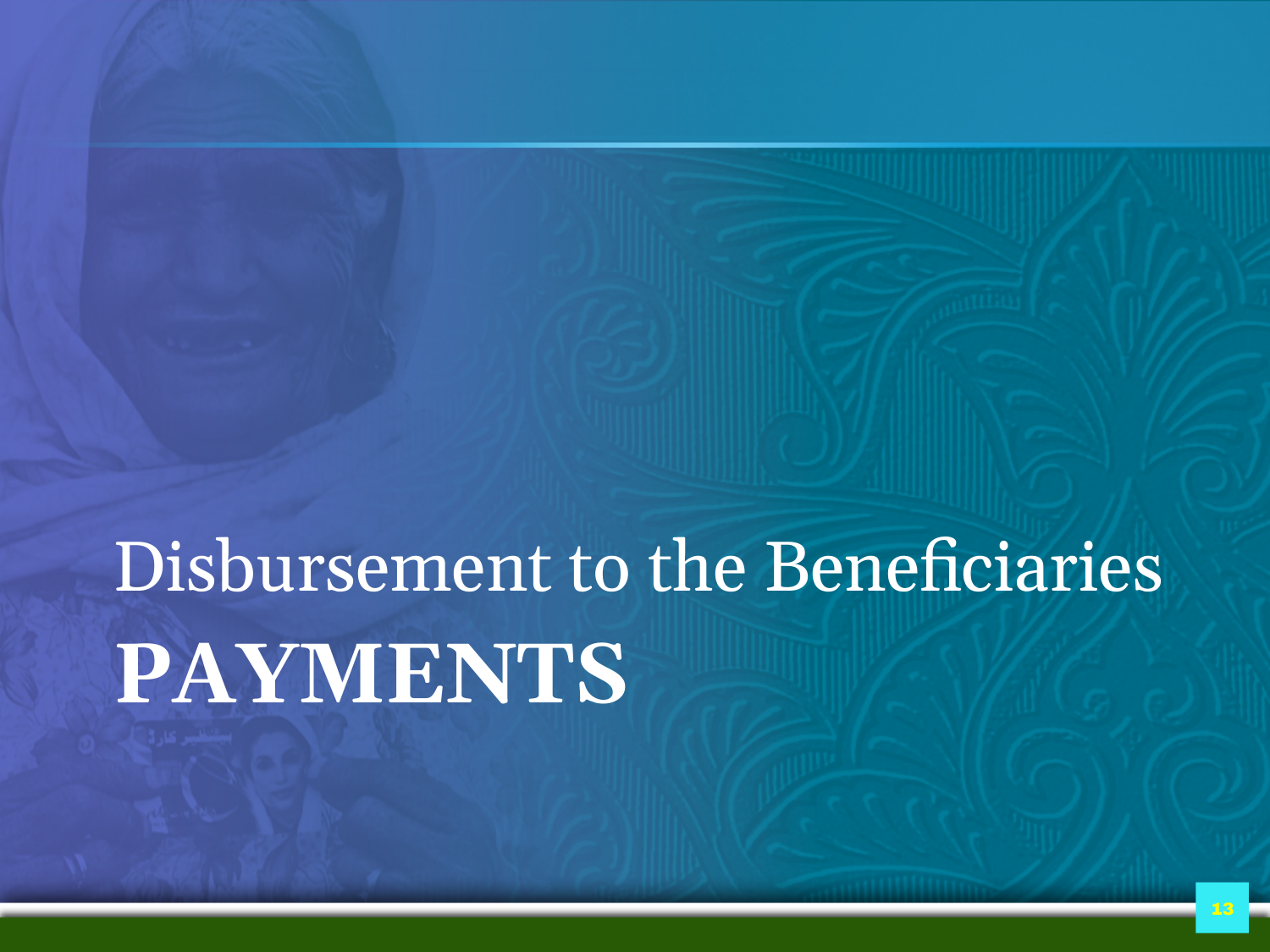

Disbursement to the Beneficiaries
# Payments
13